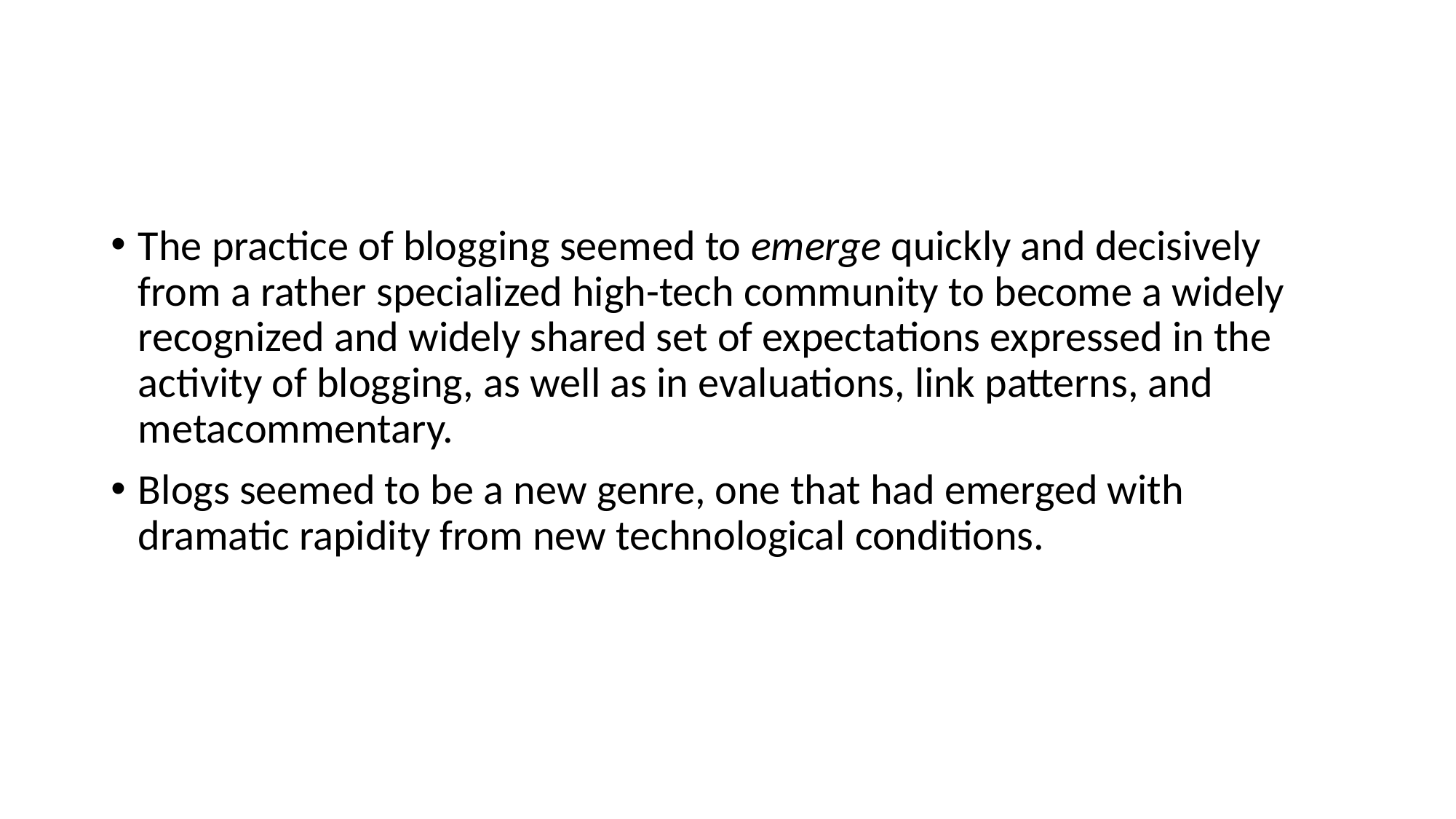

#
The practice of blogging seemed to emerge quickly and decisively from a rather specialized high-tech community to become a widely recognized and widely shared set of expectations expressed in the activity of blogging, as well as in evaluations, link patterns, and metacommentary.
Blogs seemed to be a new genre, one that had emerged with dramatic rapidity from new technological conditions.